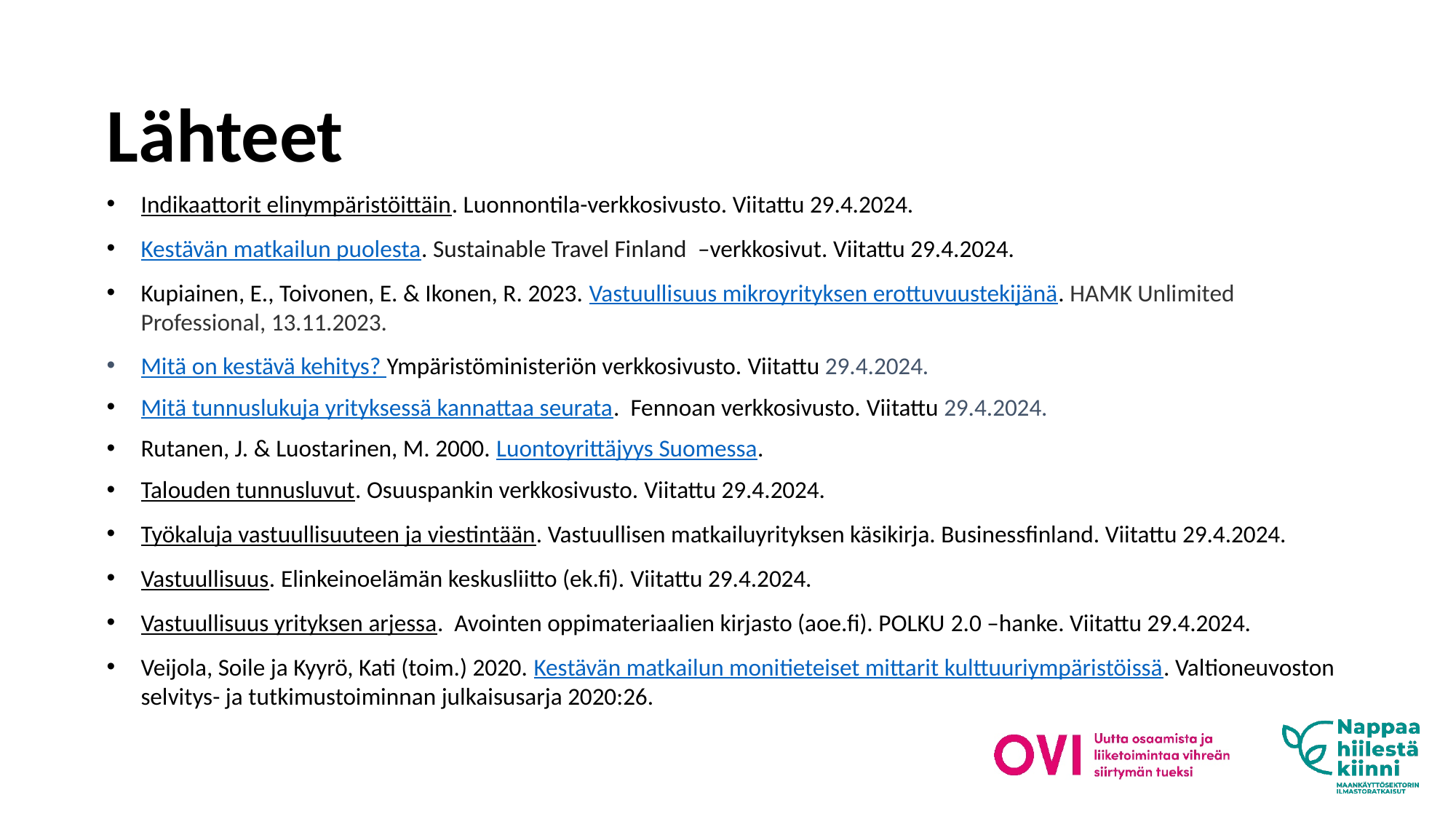

# Lähteet
Indikaattorit elinympäristöittäin. Luonnontila-verkkosivusto. Viitattu 29.4.2024.
Kestävän matkailun puolesta. Sustainable Travel Finland  –verkkosivut. Viitattu 29.4.2024.
Kupiainen, E., Toivonen, E. & Ikonen, R. 2023. Vastuullisuus mikroyrityksen erottuvuustekijänä. HAMK Unlimited Professional, 13.11.2023.
Mitä on kestävä kehitys? Ympäristöministeriön verkkosivusto. Viitattu 29.4.2024.
Mitä tunnuslukuja yrityksessä kannattaa seurata.  Fennoan verkkosivusto. Viitattu 29.4.2024.
Rutanen, J. & Luostarinen, M. 2000. Luontoyrittäjyys Suomessa.
Talouden tunnusluvut. Osuuspankin verkkosivusto. Viitattu 29.4.2024.
Työkaluja vastuullisuuteen ja viestintään. Vastuullisen matkailuyrityksen käsikirja. Businessfinland. Viitattu 29.4.2024.
Vastuullisuus. Elinkeinoelämän keskusliitto (ek.fi). Viitattu 29.4.2024.
Vastuullisuus yrityksen arjessa.  Avointen oppimateriaalien kirjasto (aoe.fi). POLKU 2.0 –hanke. Viitattu 29.4.2024.
Veijola, Soile ja Kyyrö, Kati (toim.) 2020. Kestävän matkailun monitieteiset mittarit kulttuuriympäristöissä. Valtioneuvoston selvitys- ja tutkimustoiminnan julkaisusarja 2020:26.